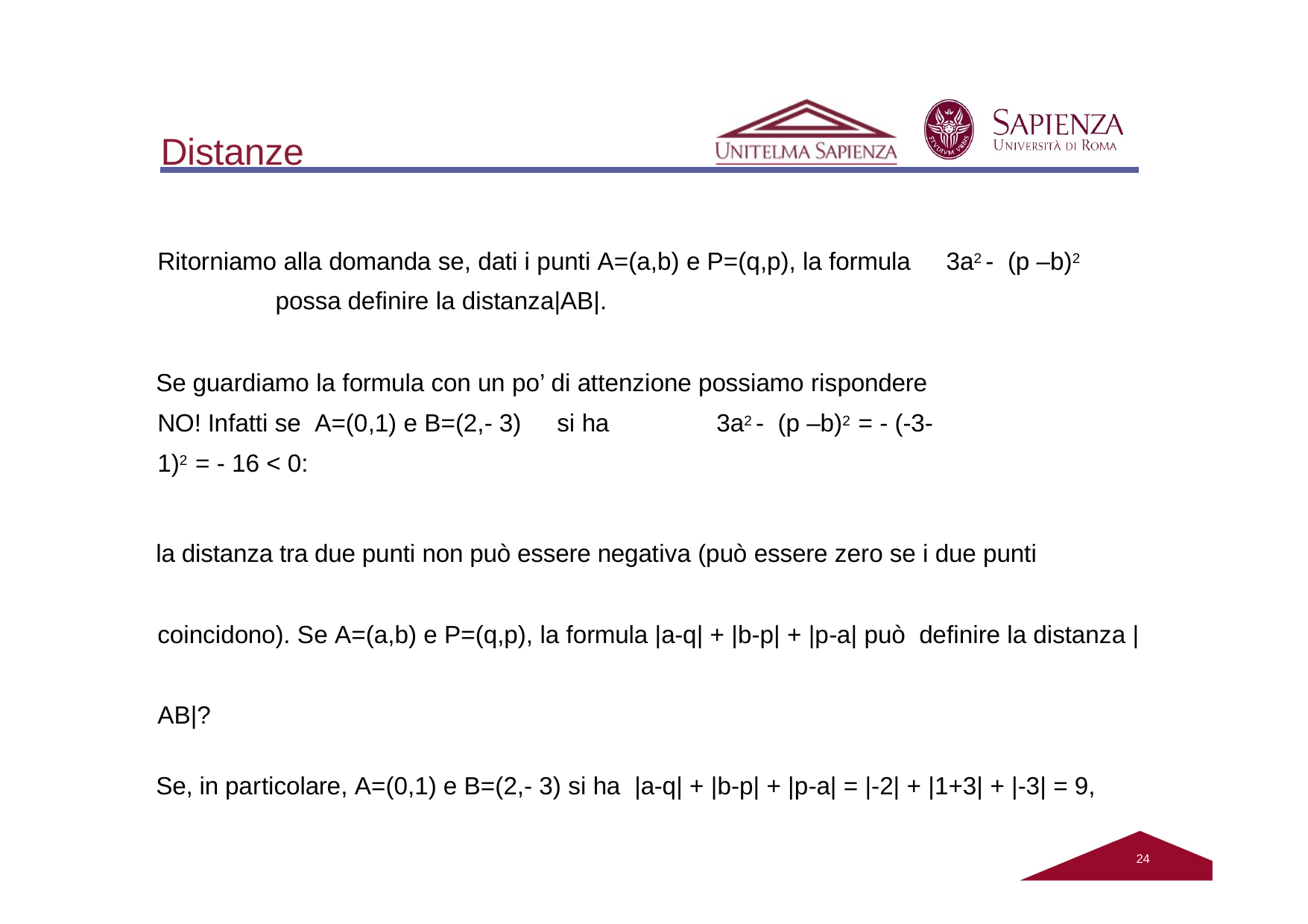

# Distanze
Ritorniamo alla domanda se, dati i punti A=(a,b) e P=(q,p), la formula	3a2 -  (p –b)2	possa definire la distanza|AB|.

Se guardiamo la formula con un po’ di attenzione possiamo rispondere NO! Infatti se  A=(0,1) e B=(2,- 3)	si ha	3a2 -  (p –b)2  = - (-3-1)2  = - 16 < 0:
la distanza tra due punti non può essere negativa (può essere zero se i due punti  coincidono). Se A=(a,b) e P=(q,p), la formula |a-q| + |b-p| + |p-a| può  definire la distanza |AB|?

Se, in particolare, A=(0,1) e B=(2,- 3) si ha  |a-q| + |b-p| + |p-a| = |-2| + |1+3| + |-3| = 9,
24